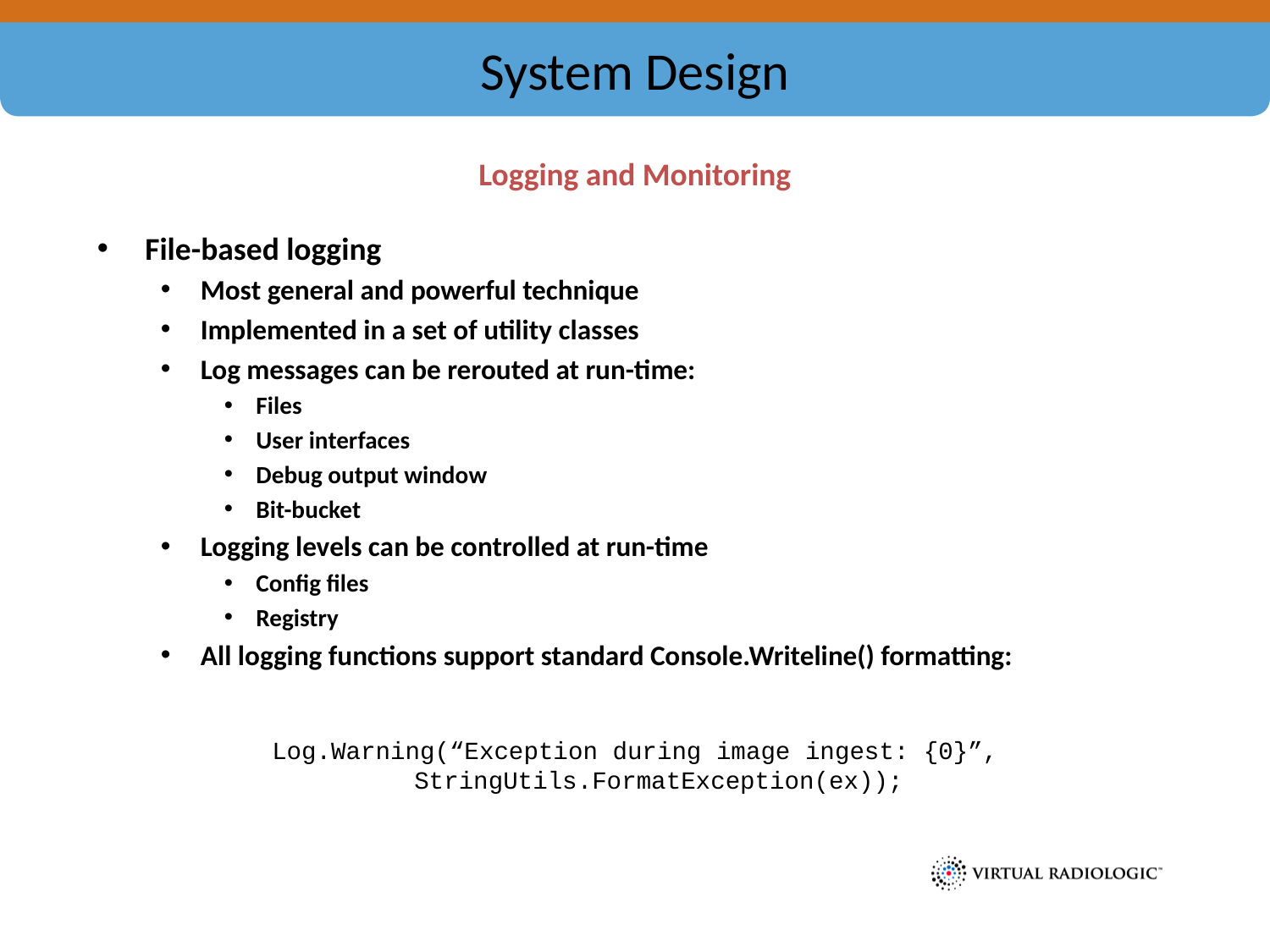

# System Design
Logging and Monitoring

File-based logging
Most general and powerful technique
Implemented in a set of utility classes
Log messages can be rerouted at run-time:
Files
User interfaces
Debug output window
Bit-bucket
Logging levels can be controlled at run-time
Config files
Registry
All logging functions support standard Console.Writeline() formatting:

Log.Warning(“Exception during image ingest: {0}”, StringUtils.FormatException(ex));